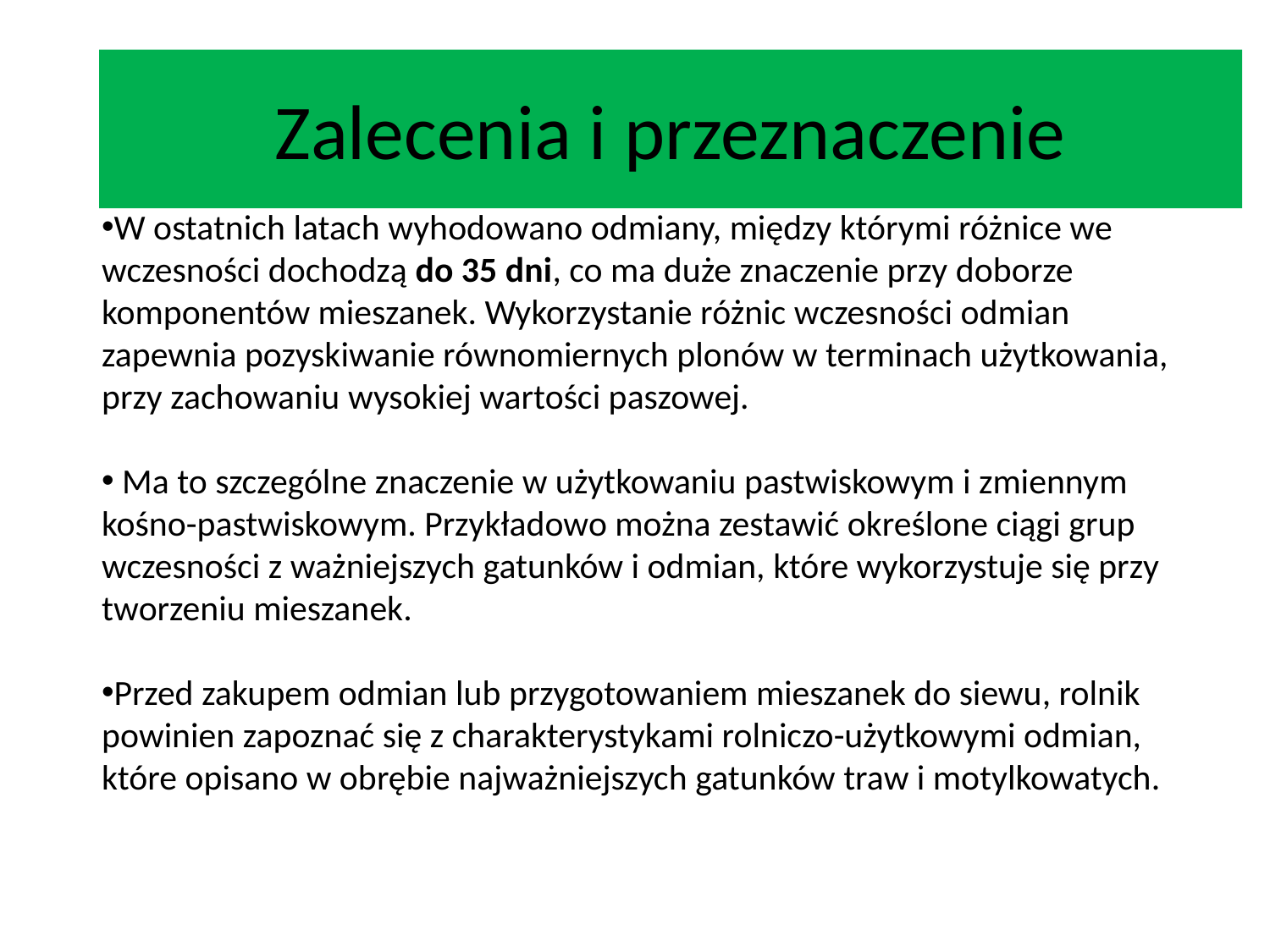

Zalecenia i przeznaczenie
W ostatnich latach wyhodowano odmiany, między którymi różnice we wczesności dochodzą do 35 dni, co ma duże znaczenie przy doborze komponentów mieszanek. Wykorzystanie różnic wczesności odmian zapewnia pozyskiwanie równomiernych plonów w terminach użytkowania, przy zachowaniu wysokiej wartości paszowej.

 Ma to szczególne znaczenie w użytkowaniu pastwiskowym i zmiennym kośno-pastwiskowym. Przykładowo można zestawić określone ciągi grup wczesności z ważniejszych gatunków i odmian, które wykorzystuje się przy tworzeniu mieszanek.

Przed zakupem odmian lub przygotowaniem mieszanek do siewu, rolnik powinien zapoznać się z charakterystykami rolniczo-użytkowymi odmian, które opisano w obrębie najważniejszych gatunków traw i motylkowatych.